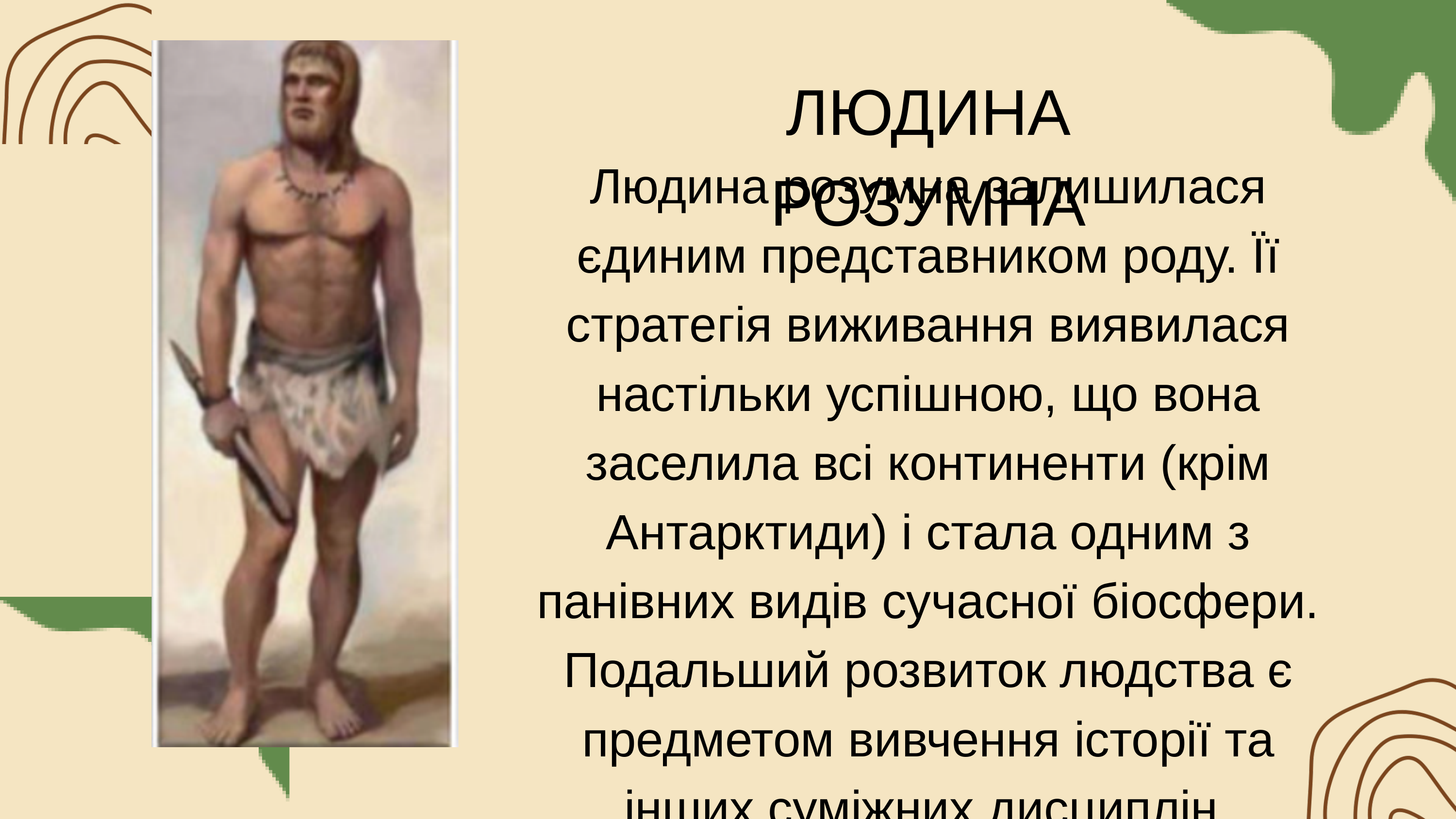

ЛЮДИНА РОЗУМНА
Людина розумна залишилася єдиним представником роду. Її стратегія виживання виявилася настільки успішною, що вона заселила всі континенти (крім Антарктиди) і стала одним з панівних видів сучасної біосфери. Подальший розвиток людства є предметом вивчення історії та інших суміжних дисциплін.